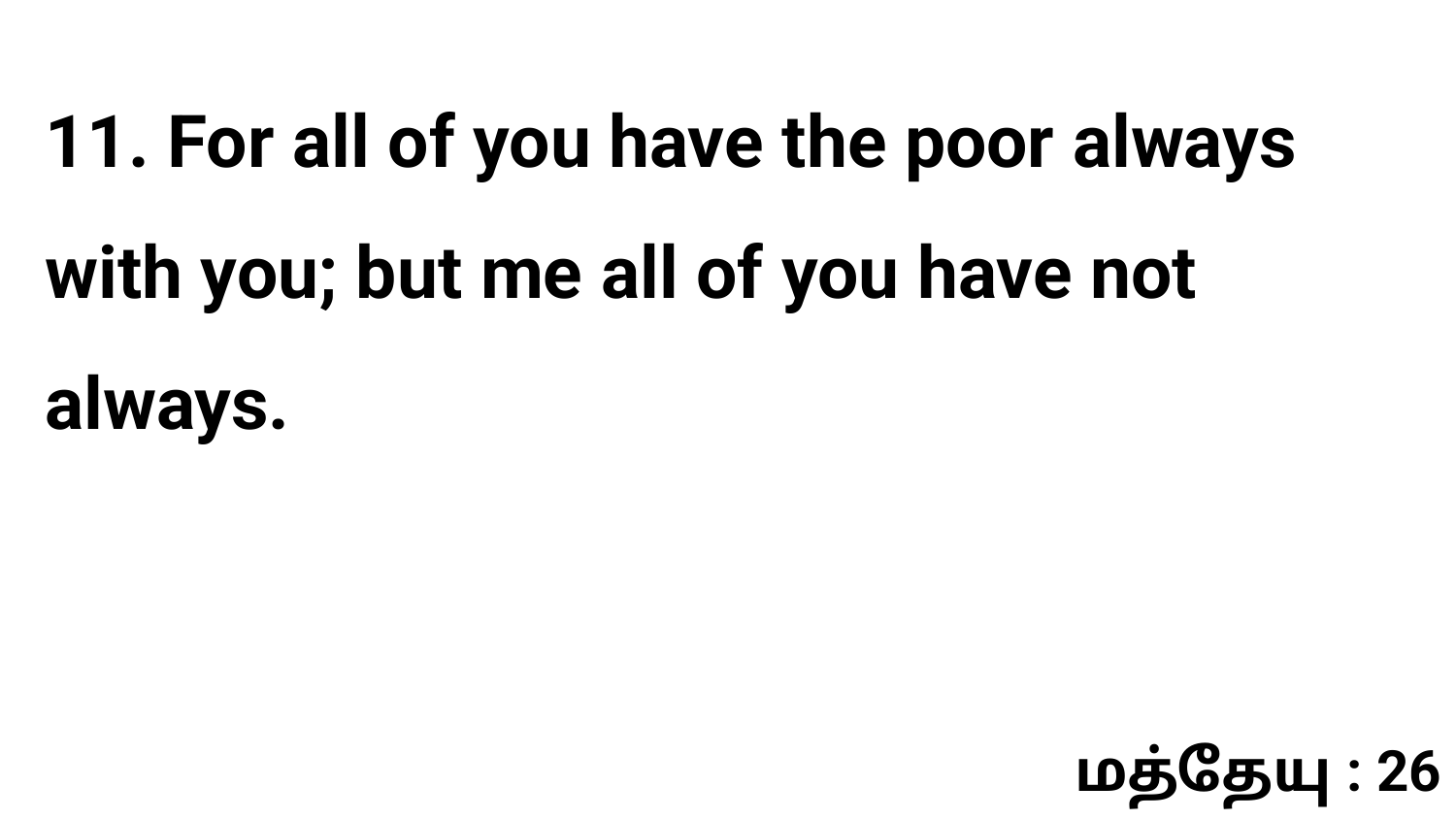

11. For all of you have the poor always with you; but me all of you have not always.
மத்தேயு : 26